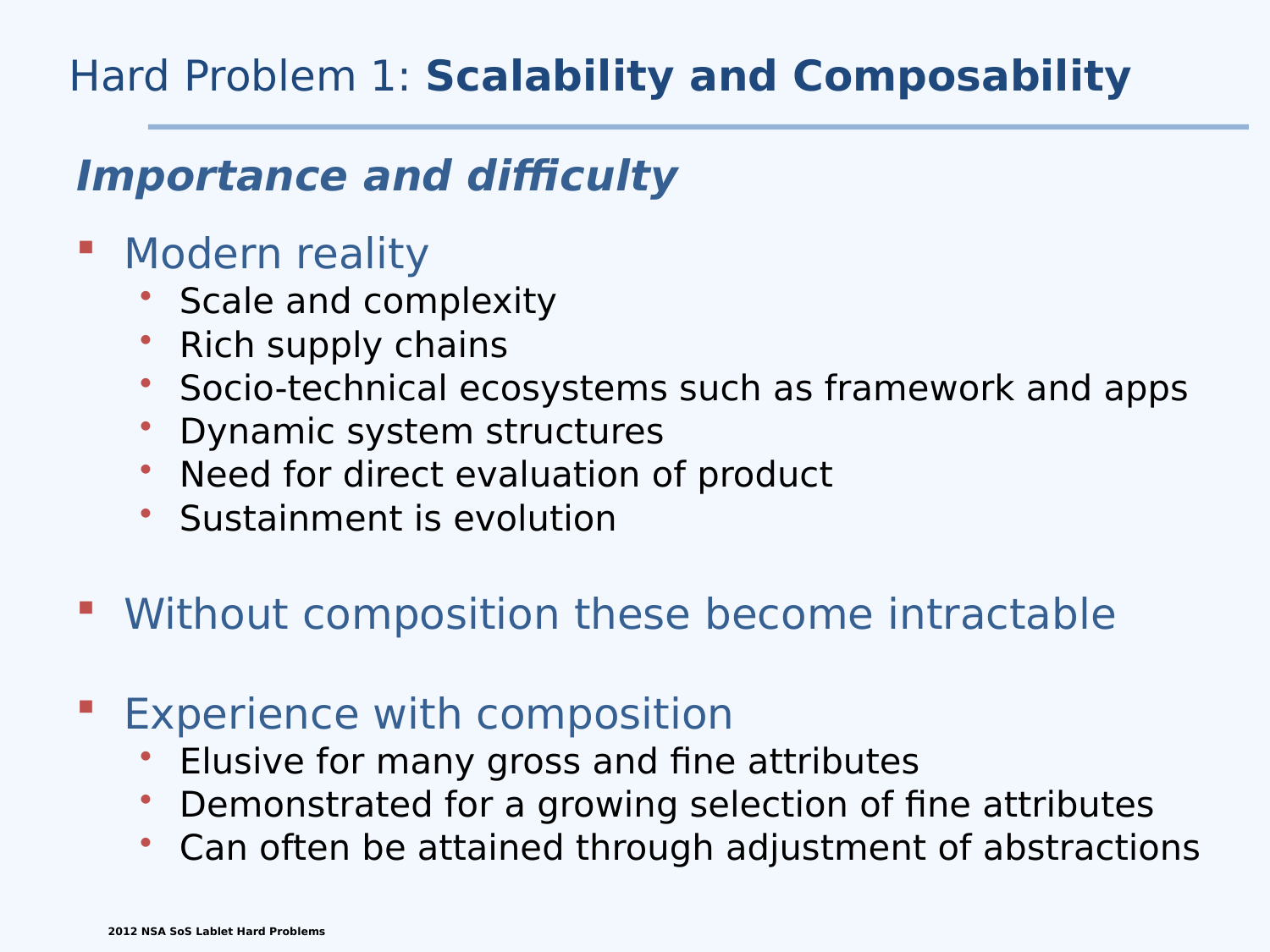

# Hard Problem 1: Scalability and Composability
Importance and difficulty

Modern reality
Scale and complexity
Rich supply chains
Socio-technical ecosystems such as framework and apps
Dynamic system structures
Need for direct evaluation of product
Sustainment is evolution

Without composition these become intractable

Experience with composition
Elusive for many gross and fine attributes
Demonstrated for a growing selection of fine attributes
Can often be attained through adjustment of abstractions